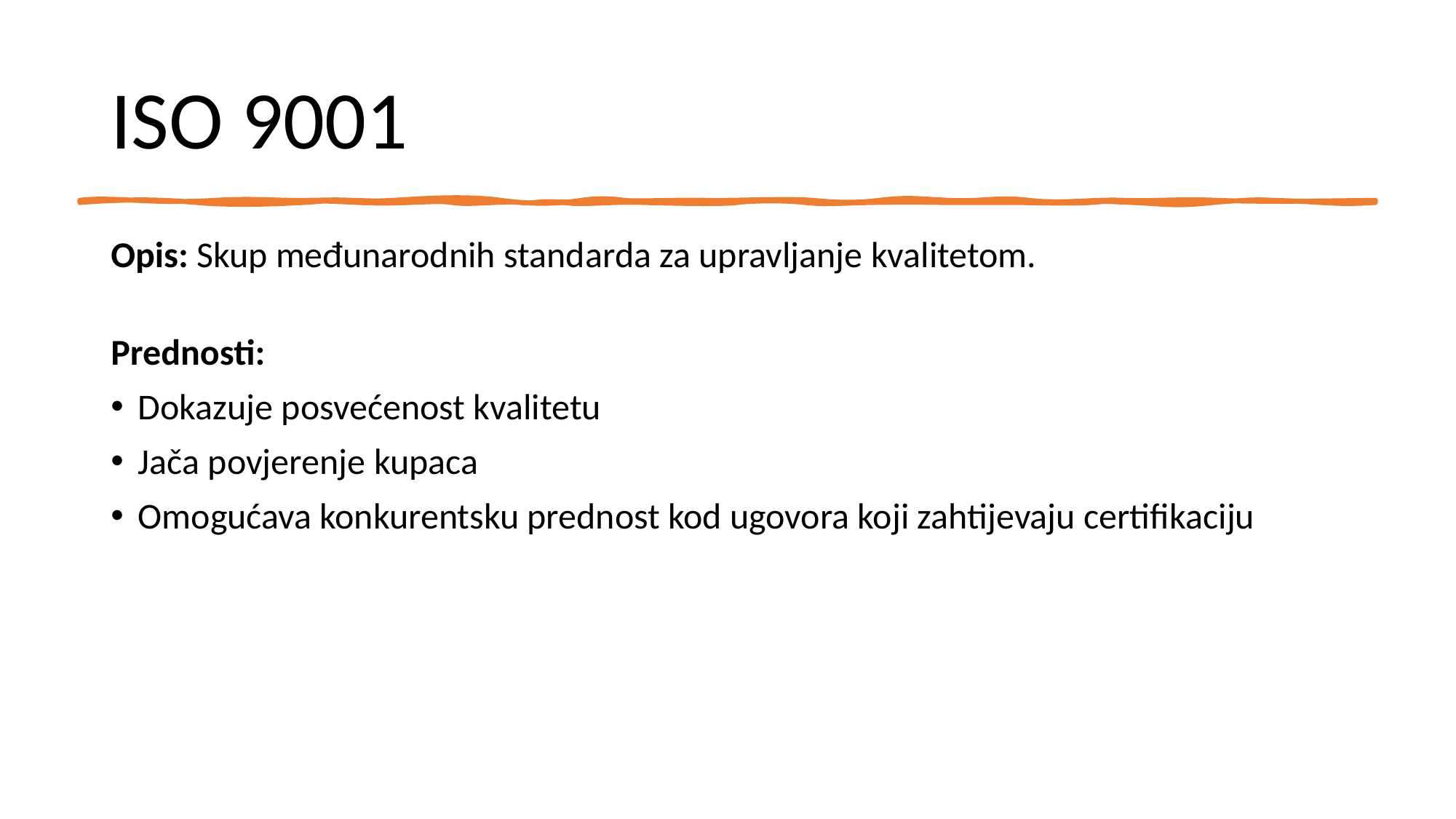

# ISO 9001

Opis: Skup međunarodnih standarda za upravljanje kvalitetom.
Prednosti:
Dokazuje posvećenost kvalitetu
Jača povjerenje kupaca
Omogućava konkurentsku prednost kod ugovora koji zahtijevaju certifikaciju